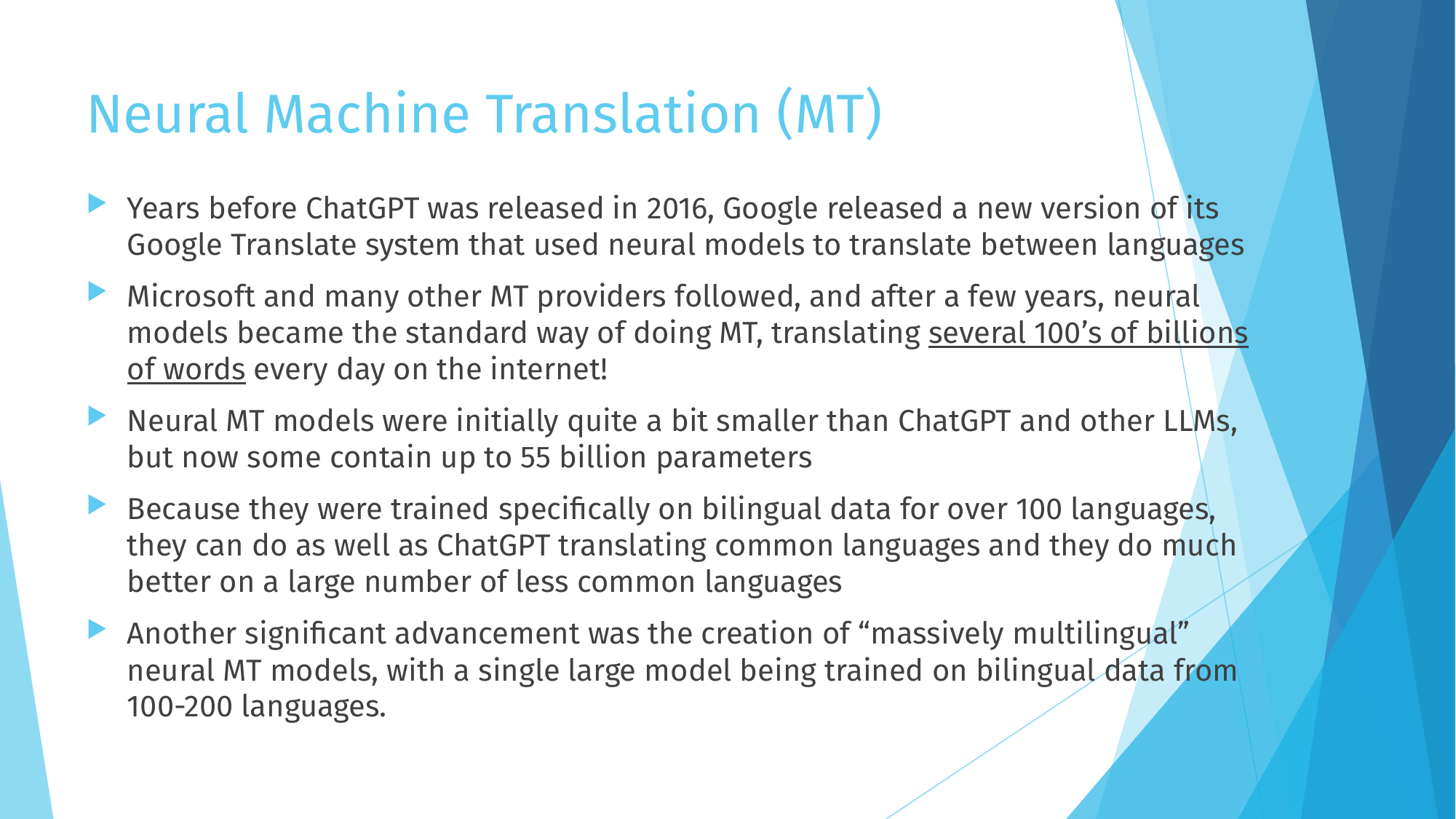

# Neural Machine Translation (MT)
Years before ChatGPT was released in 2016, Google released a new version of its Google Translate system that used neural models to translate between languages
Microsoft and many other MT providers followed, and after a few years, neural models became the standard way of doing MT, translating several 100’s of billions of words every day on the internet!
Neural MT models were initially quite a bit smaller than ChatGPT and other LLMs, but now some contain up to 55 billion parameters
Because they were trained specifically on bilingual data for over 100 languages, they can do as well as ChatGPT translating common languages and they do much better on a large number of less common languages
Another significant advancement was the creation of “massively multilingual” neural MT models, with a single large model being trained on bilingual data from 100-200 languages.